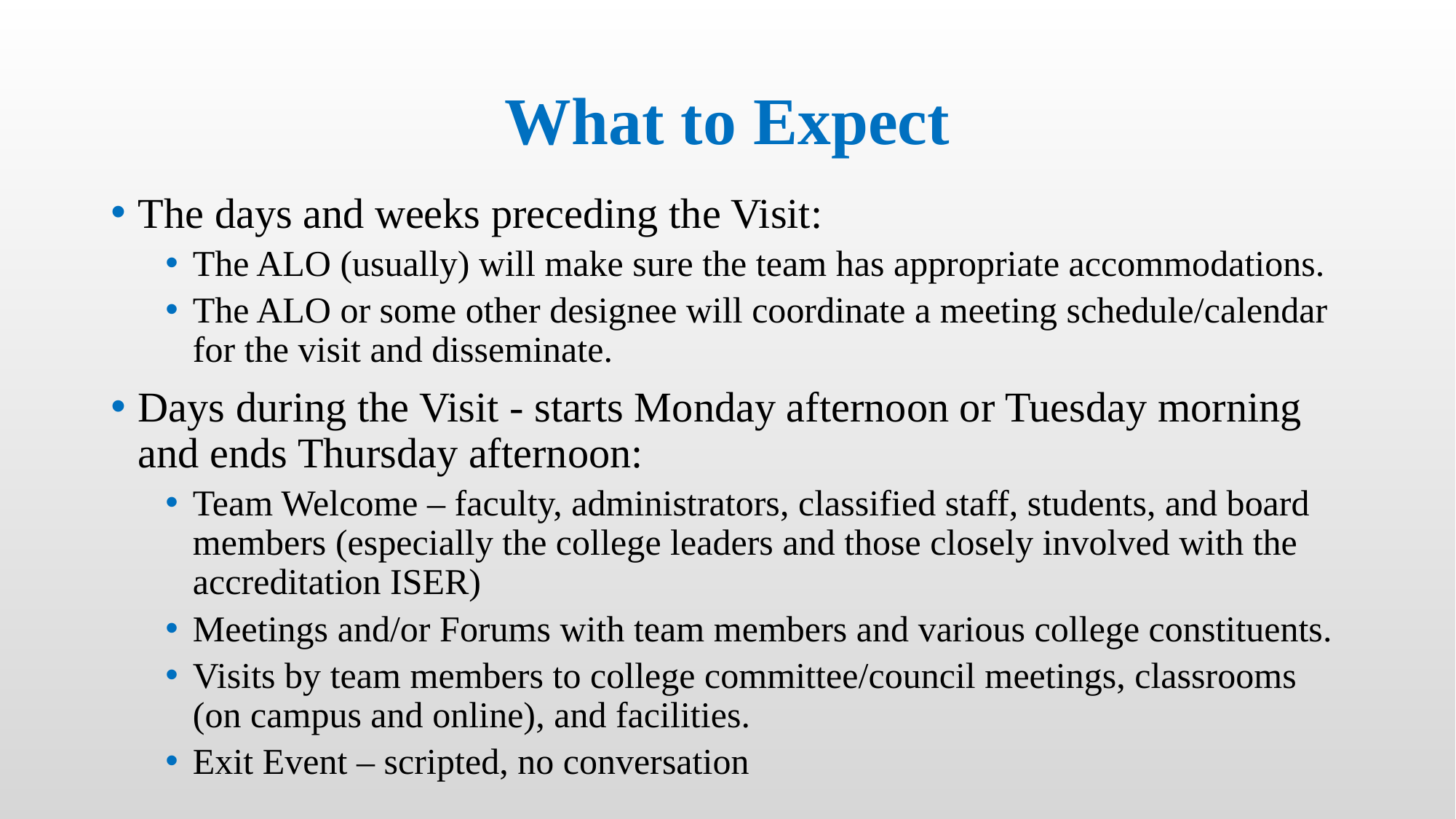

# What to Expect
The days and weeks preceding the Visit:
The ALO (usually) will make sure the team has appropriate accommodations.
The ALO or some other designee will coordinate a meeting schedule/calendar for the visit and disseminate.
Days during the Visit - starts Monday afternoon or Tuesday morning and ends Thursday afternoon:
Team Welcome – faculty, administrators, classified staff, students, and board members (especially the college leaders and those closely involved with the accreditation ISER)
Meetings and/or Forums with team members and various college constituents.
Visits by team members to college committee/council meetings, classrooms (on campus and online), and facilities.
Exit Event – scripted, no conversation